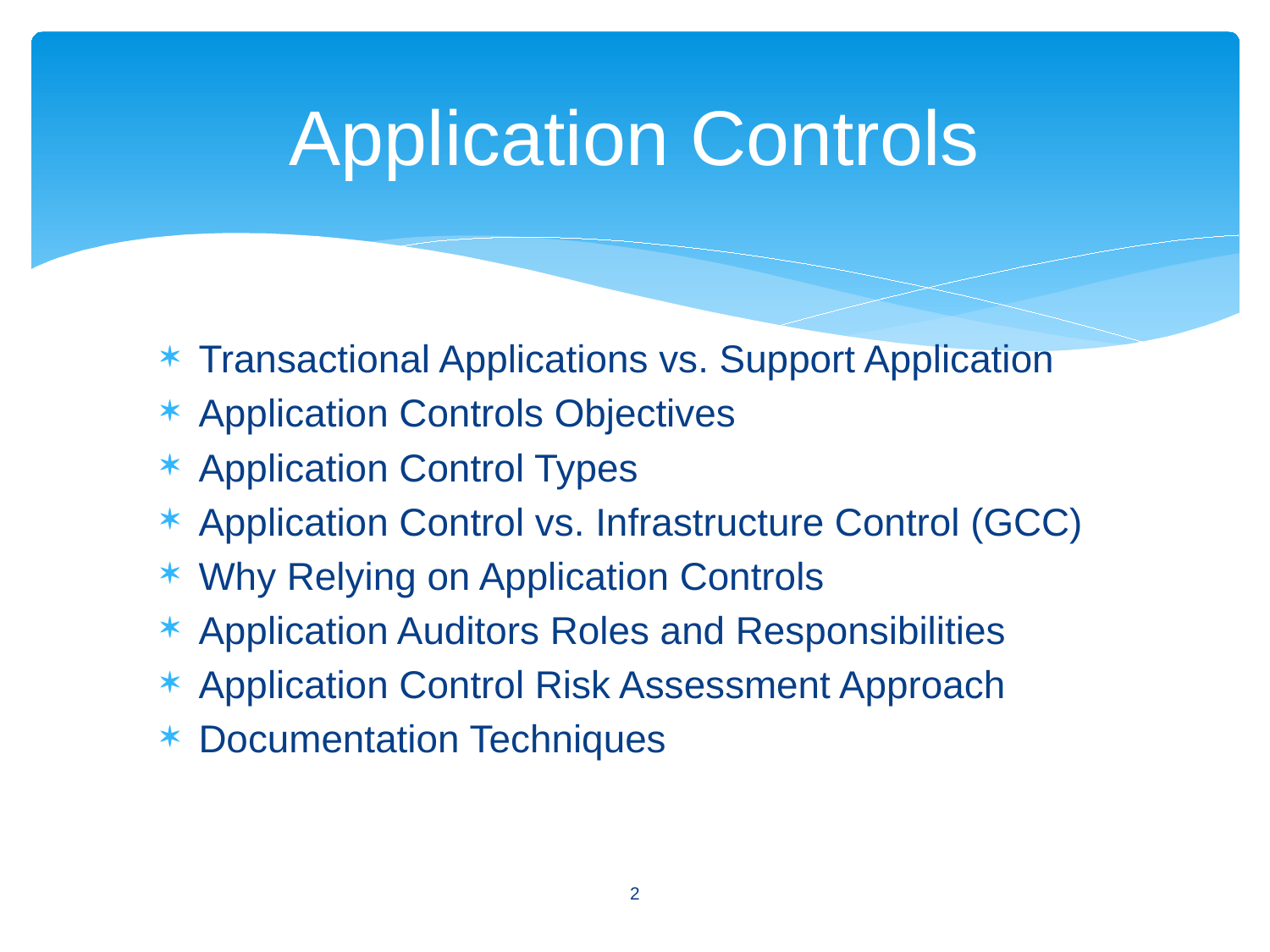

# Application Controls
Transactional Applications vs. Support Application
Application Controls Objectives
Application Control Types
Application Control vs. Infrastructure Control (GCC)
Why Relying on Application Controls
Application Auditors Roles and Responsibilities
Application Control Risk Assessment Approach
Documentation Techniques

2